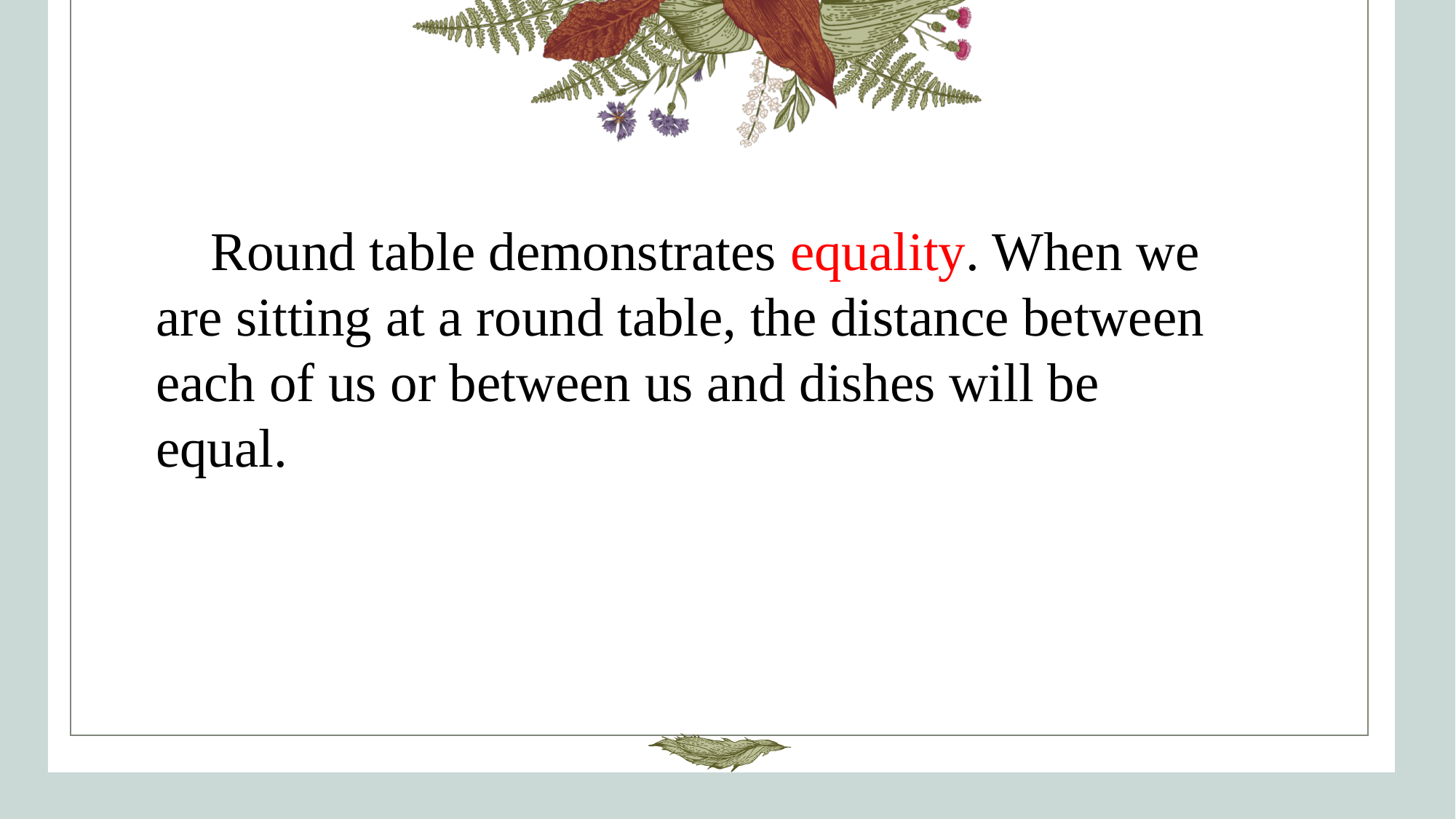

Round table demonstrates equality. When we are sitting at a round table, the distance between each of us or between us and dishes will be equal.